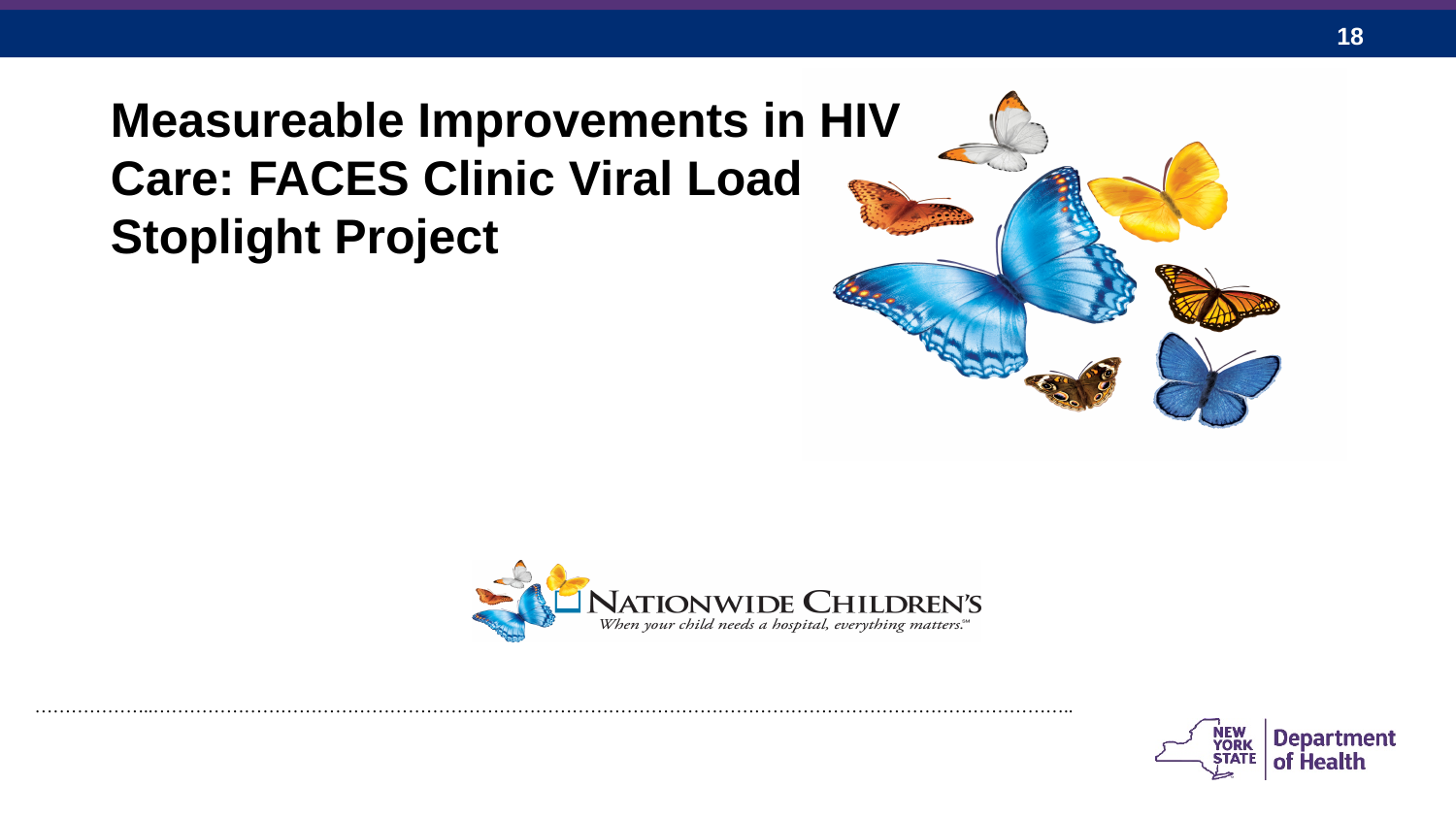

# Measureable Improvements in HIV Care: FACES Clinic Viral Load Stoplight Project